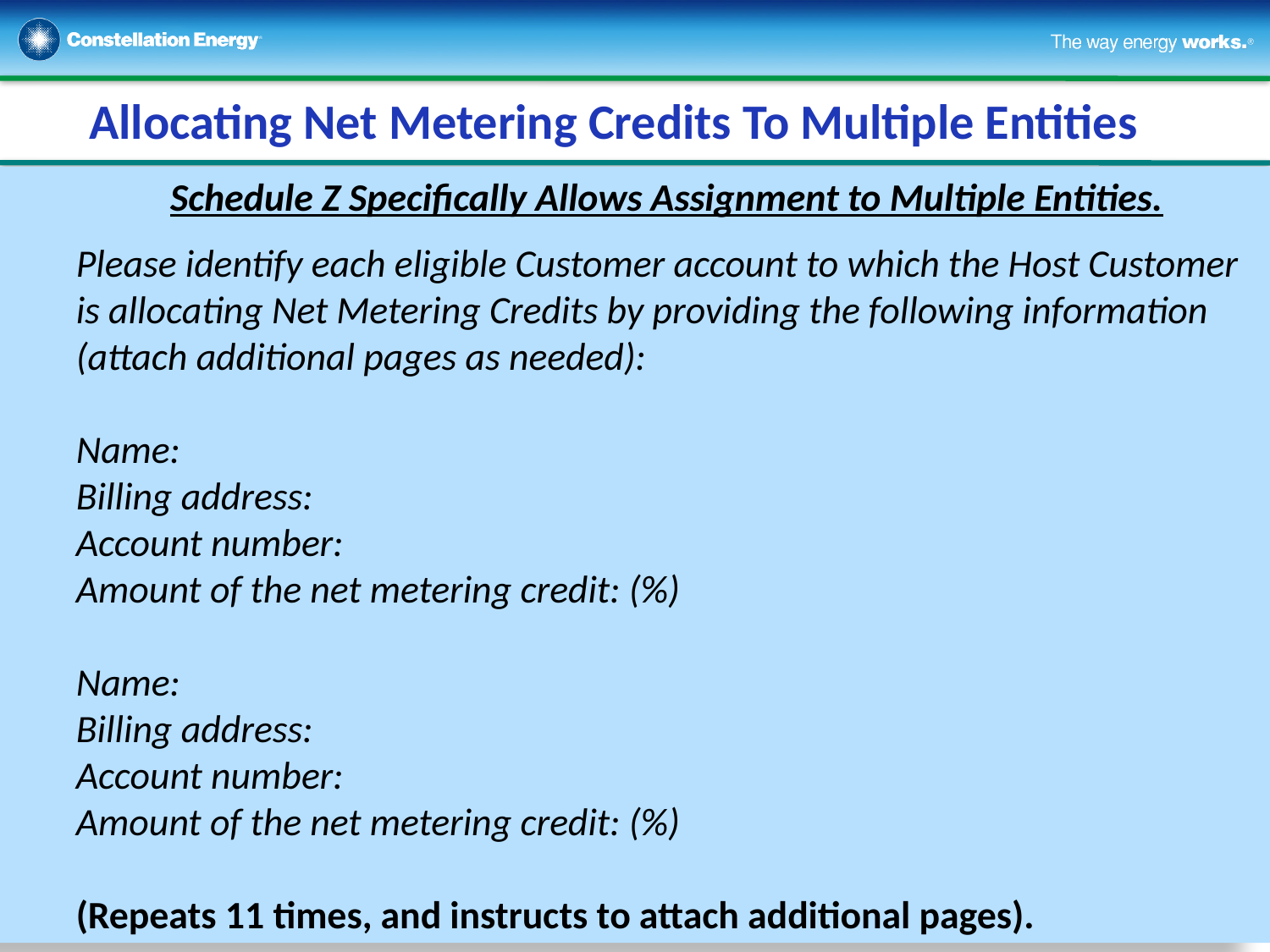

Allocating Net Metering Credits To Multiple Entities
Schedule Z Specifically Allows Assignment to Multiple Entities.
Please identify each eligible Customer account to which the Host Customer is allocating Net Metering Credits by providing the following information (attach additional pages as needed):

Name:
Billing address:
Account number:
Amount of the net metering credit: (%)

Name:
Billing address:
Account number:
Amount of the net metering credit: (%)

(Repeats 11 times, and instructs to attach additional pages).
10